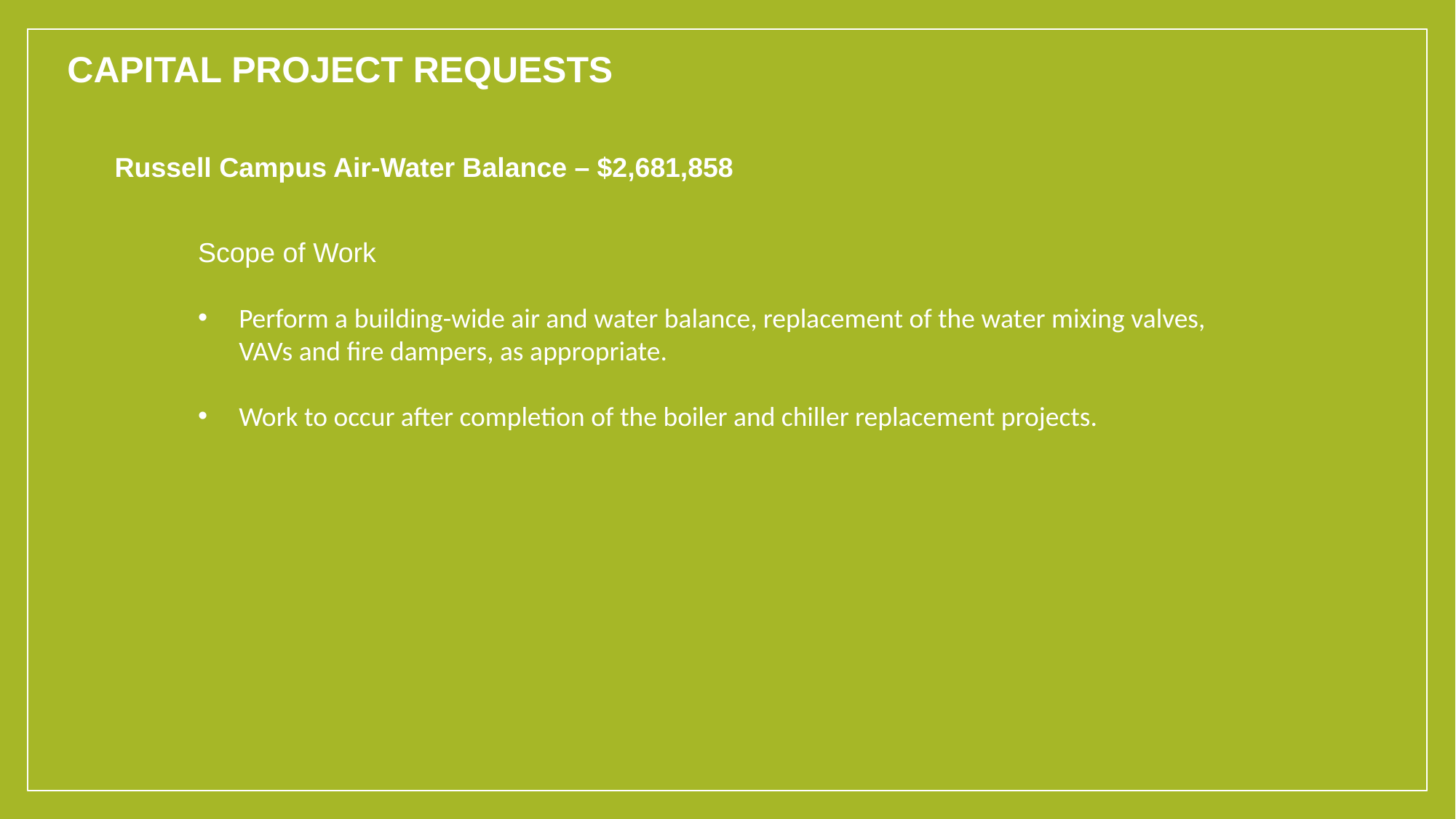

Capital project requests
Russell Campus Air-Water Balance – $2,681,858
Scope of Work

Perform a building-wide air and water balance, replacement of the water mixing valves, VAVs and fire dampers, as appropriate.

Work to occur after completion of the boiler and chiller replacement projects.